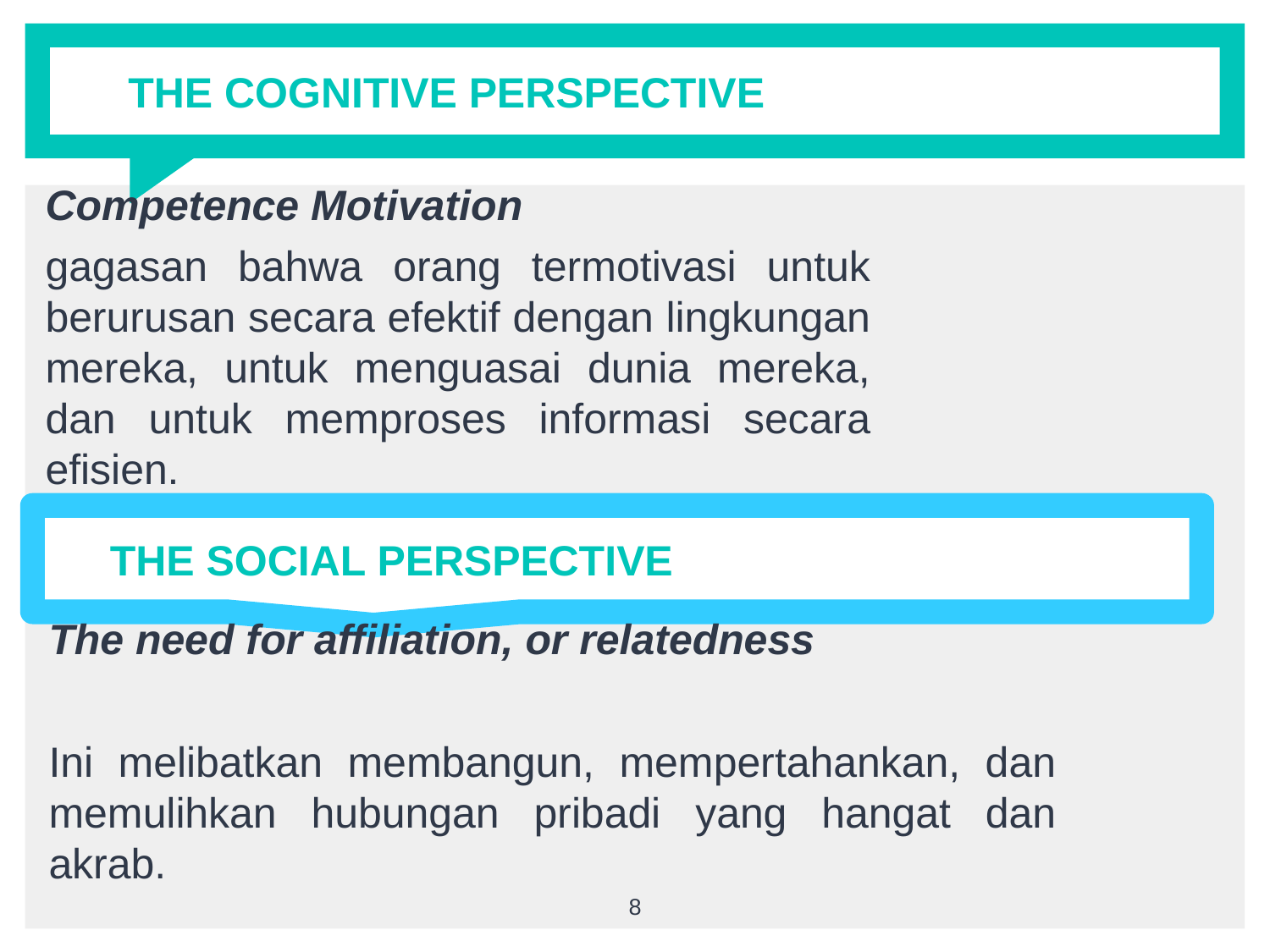

# THE COGNITIVE PERSPECTIVE
Competence Motivation
gagasan bahwa orang termotivasi untuk berurusan secara efektif dengan lingkungan mereka, untuk menguasai dunia mereka, dan untuk memproses informasi secara efisien.
THE SOCIAL PERSPECTIVE

The need for affiliation, or relatedness

Ini melibatkan membangun, mempertahankan, dan memulihkan hubungan pribadi yang hangat dan akrab.
8